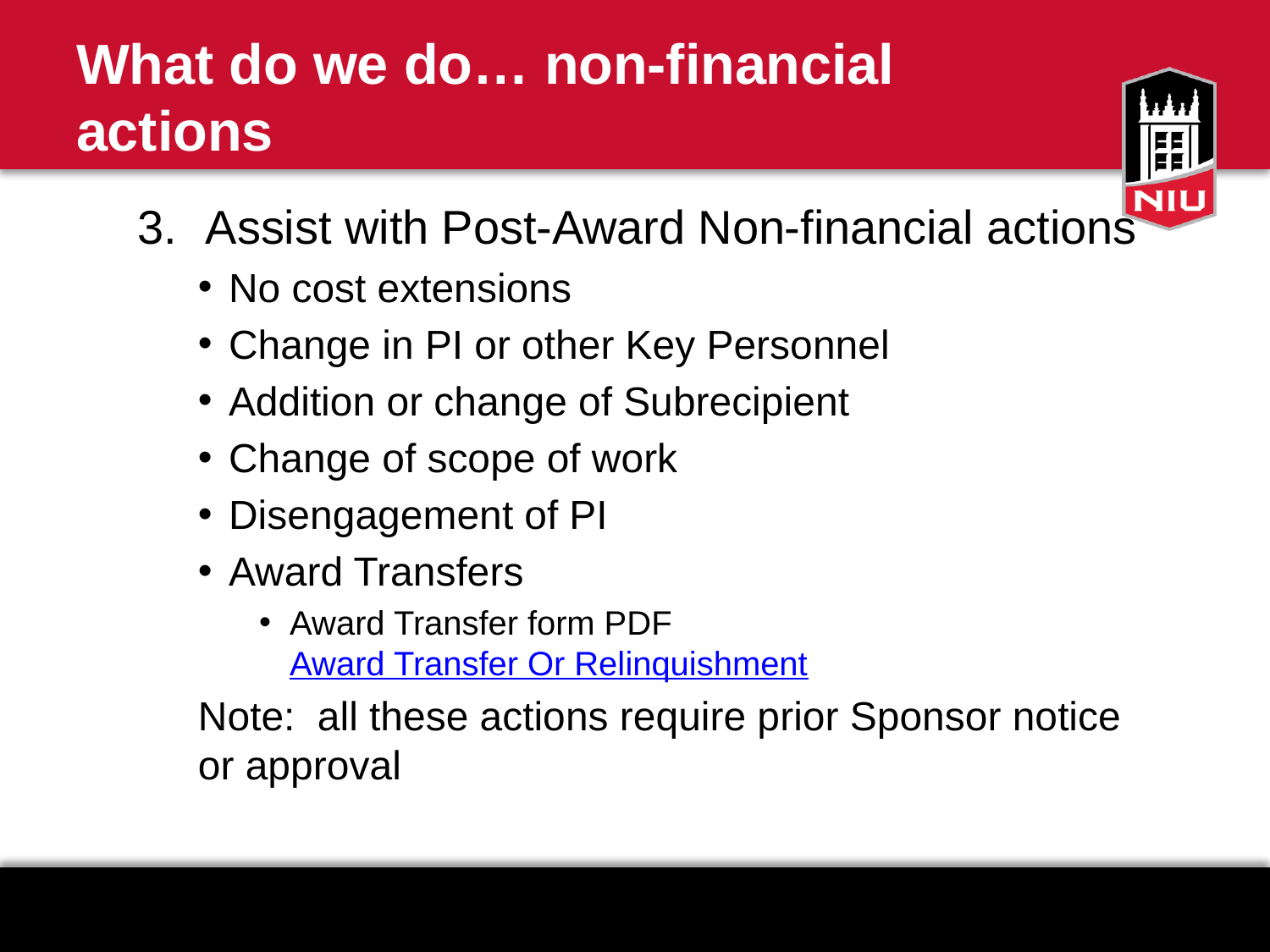

# What do we do… non-financial actions
Assist with Post-Award Non-financial actions
No cost extensions
Change in PI or other Key Personnel
Addition or change of Subrecipient
Change of scope of work
Disengagement of PI
Award Transfers
Award Transfer form PDF Award Transfer Or Relinquishment
Note:  all these actions require prior Sponsor notice or approval